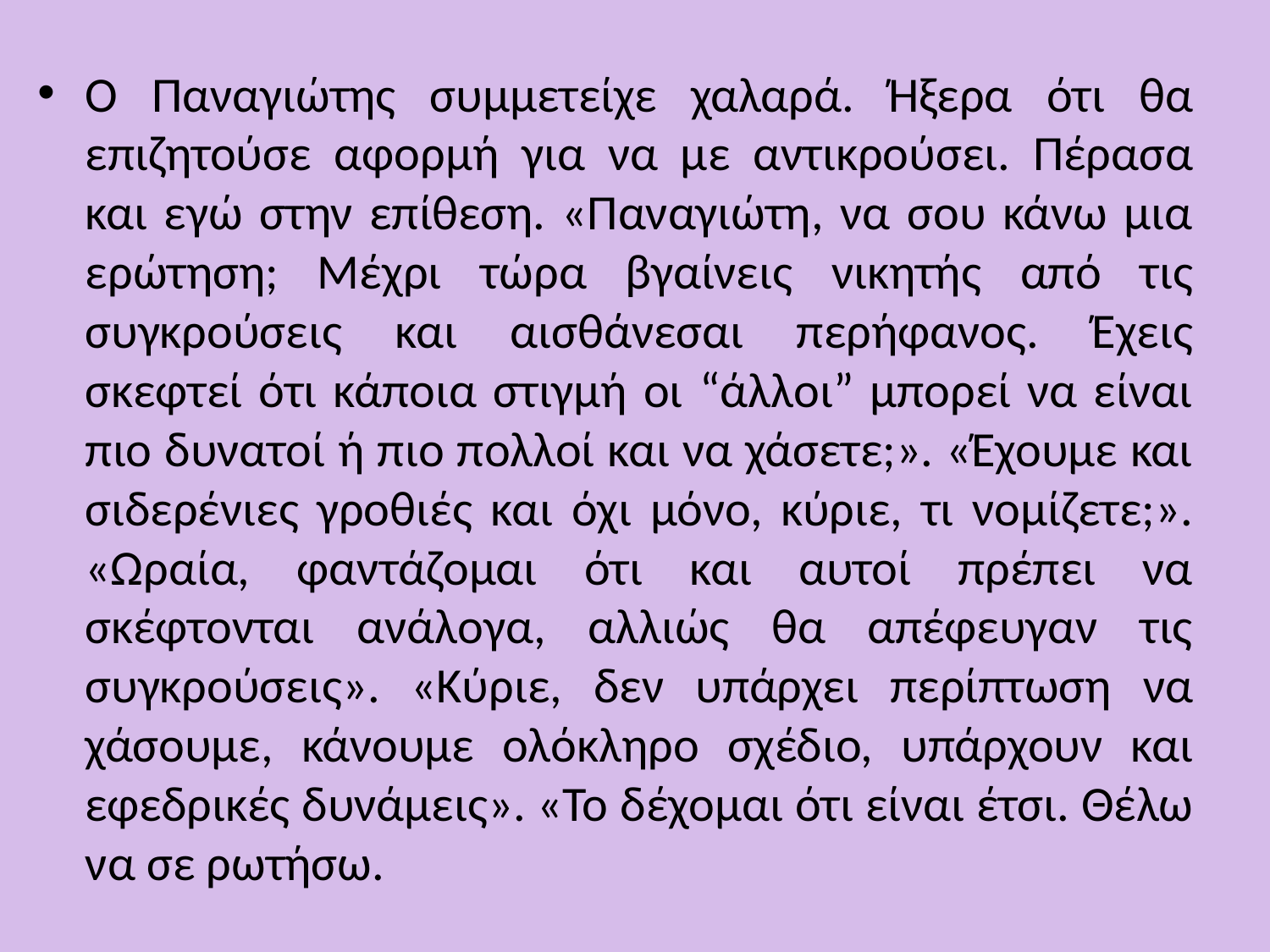

Ο Παναγιώτης συμμετείχε χαλαρά. Ήξερα ότι θα επιζητούσε αφορμή για να με αντικρούσει. Πέρασα και εγώ στην επίθεση. «Παναγιώτη, να σου κάνω μια ερώτηση; Μέχρι τώρα βγαίνεις νικητής από τις συγκρούσεις και αισθάνεσαι περήφανος. Έχεις σκεφτεί ότι κάποια στιγμή οι “άλλοι” μπορεί να είναι πιο δυνατοί ή πιο πολλοί και να χάσετε;». «Έχουμε και σιδερένιες γροθιές και όχι μόνο, κύριε, τι νομίζετε;». «Ωραία, φαντάζομαι ότι και αυτοί πρέπει να σκέφτονται ανάλογα, αλλιώς θα απέφευγαν τις συγκρούσεις». «Κύριε, δεν υπάρχει περίπτωση να χάσουμε, κάνουμε ολόκληρο σχέδιο, υπάρχουν και εφεδρικές δυνάμεις». «Το δέχομαι ότι είναι έτσι. Θέλω να σε ρωτήσω.